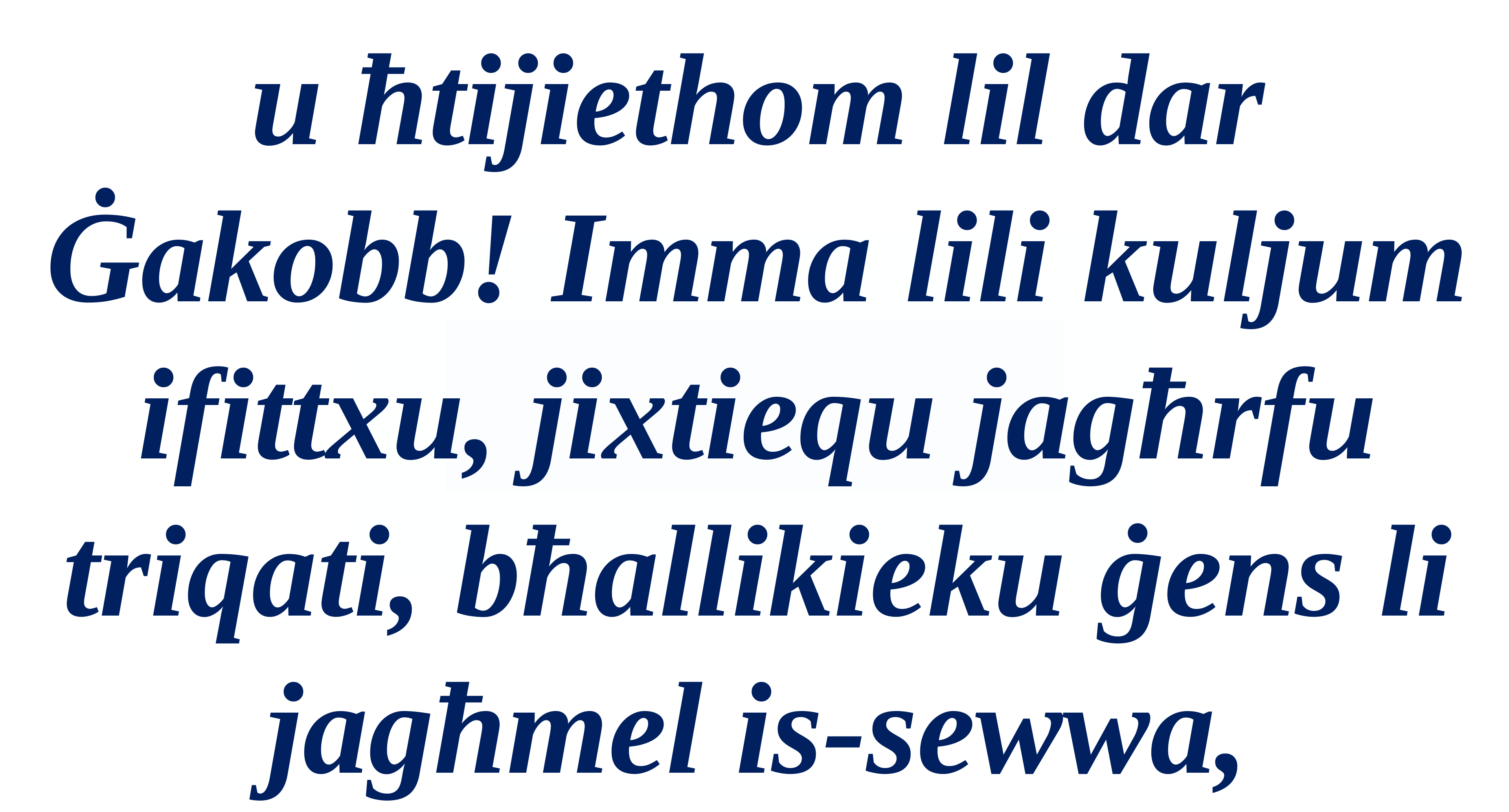

u ħtijiethom lil dar Ġakobb! Imma lili kuljum ifittxu, jixtiequ jagħrfu triqati, bħallikieku ġens li jagħmel is-sewwa,